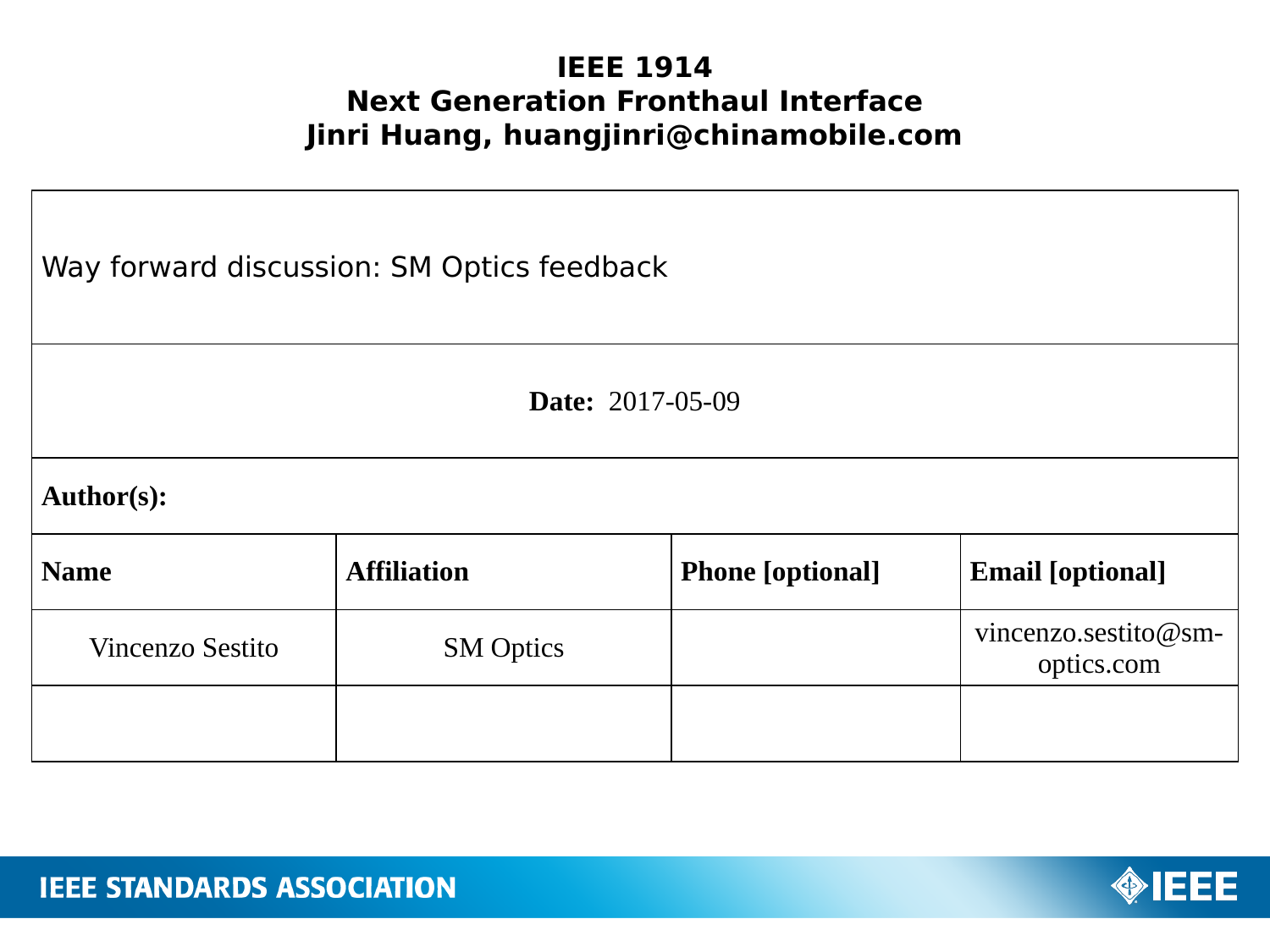

IEEE 1914
Next Generation Fronthaul Interface
Jinri Huang, huangjinri@chinamobile.com

| Way forward discussion: SM Optics feedback |  |  |  |
| --- | --- | --- | --- |
| Date: 2017-05-09 |  |  |  |
| Author(s): |  |  |  |
| Name | Affiliation | Phone [optional] | Email [optional] |
| Vincenzo Sestito | SM Optics |  | vincenzo.sestito@sm-optics.com |
|  |  |  |  |